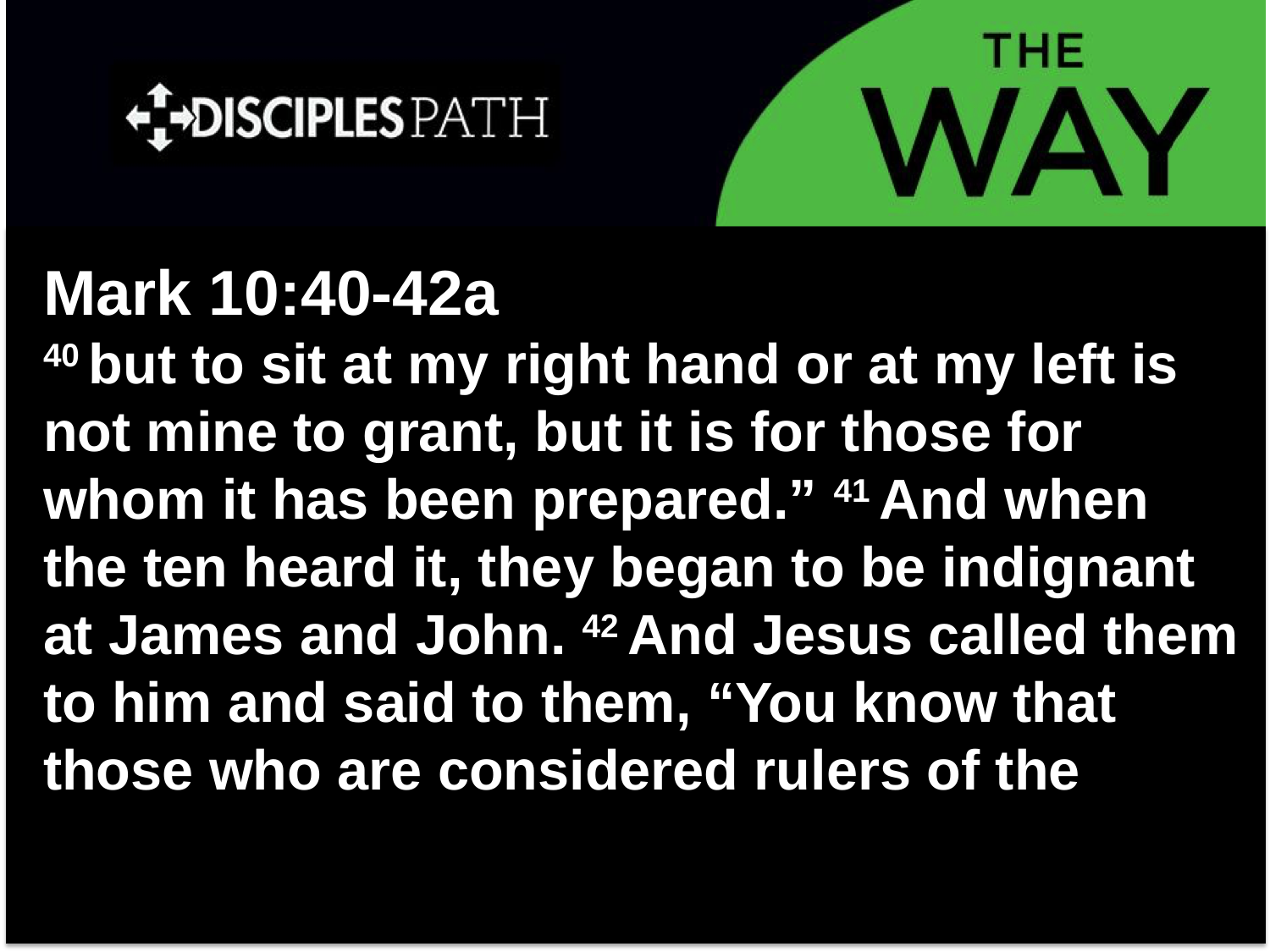

Mark 10:40-42a
40 but to sit at my right hand or at my left is not mine to grant, but it is for those for whom it has been prepared.” 41 And when the ten heard it, they began to be indignant at James and John. 42 And Jesus called them to him and said to them, “You know that those who are considered rulers of the